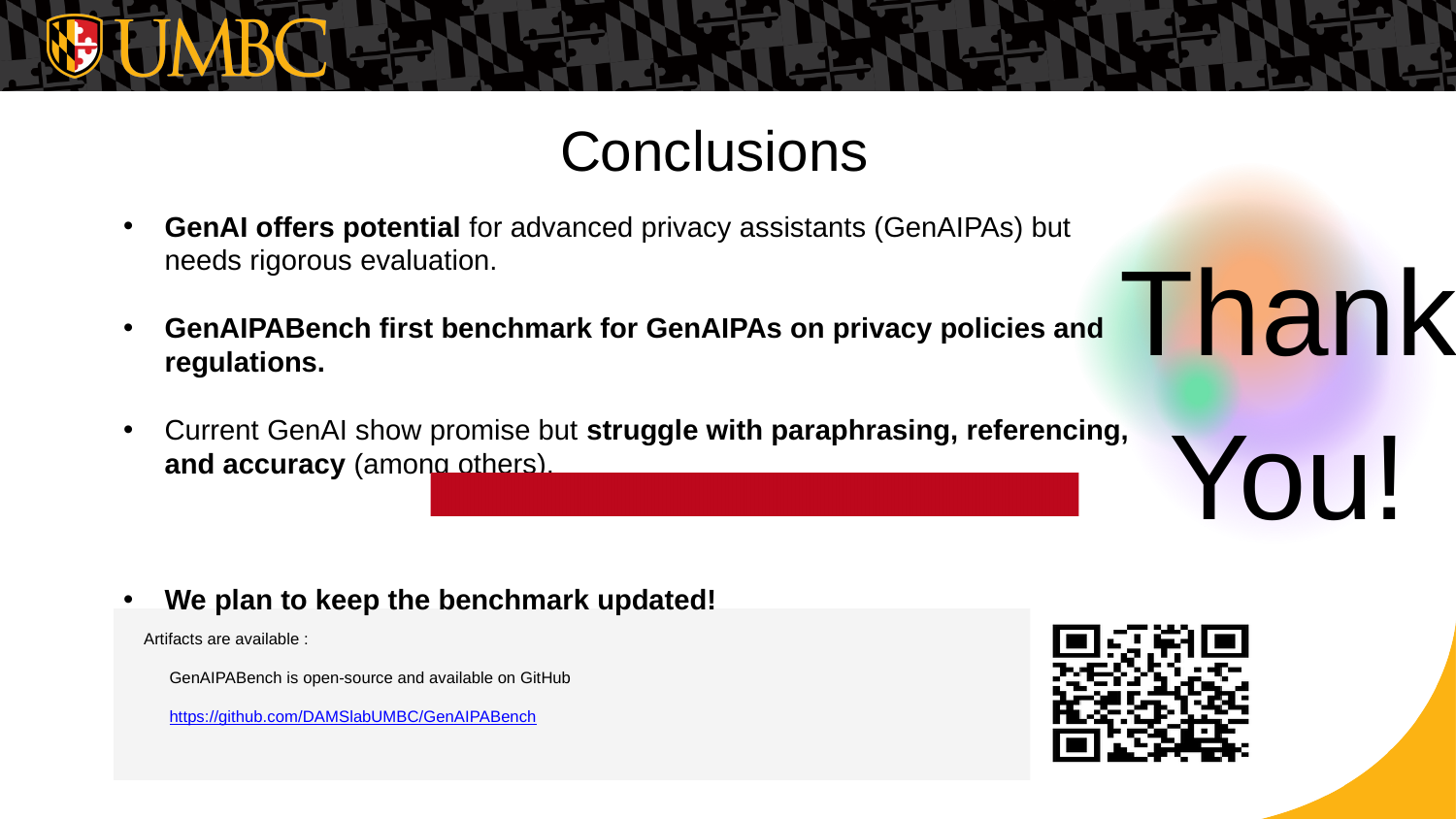

Conclusions

GenAI offers potential for advanced privacy assistants (GenAIPAs) but needs rigorous evaluation.

GenAIPABench first benchmark for GenAIPAs on privacy policies and regulations.

Current GenAI show promise but struggle with paraphrasing, referencing, and accuracy (among others).

We plan to keep the benchmark updated!

Thank
You!

Artifacts are available :

GenAIPABench is open-source and available on GitHub

https://github.com/DAMSlabUMBC/GenAIPABench